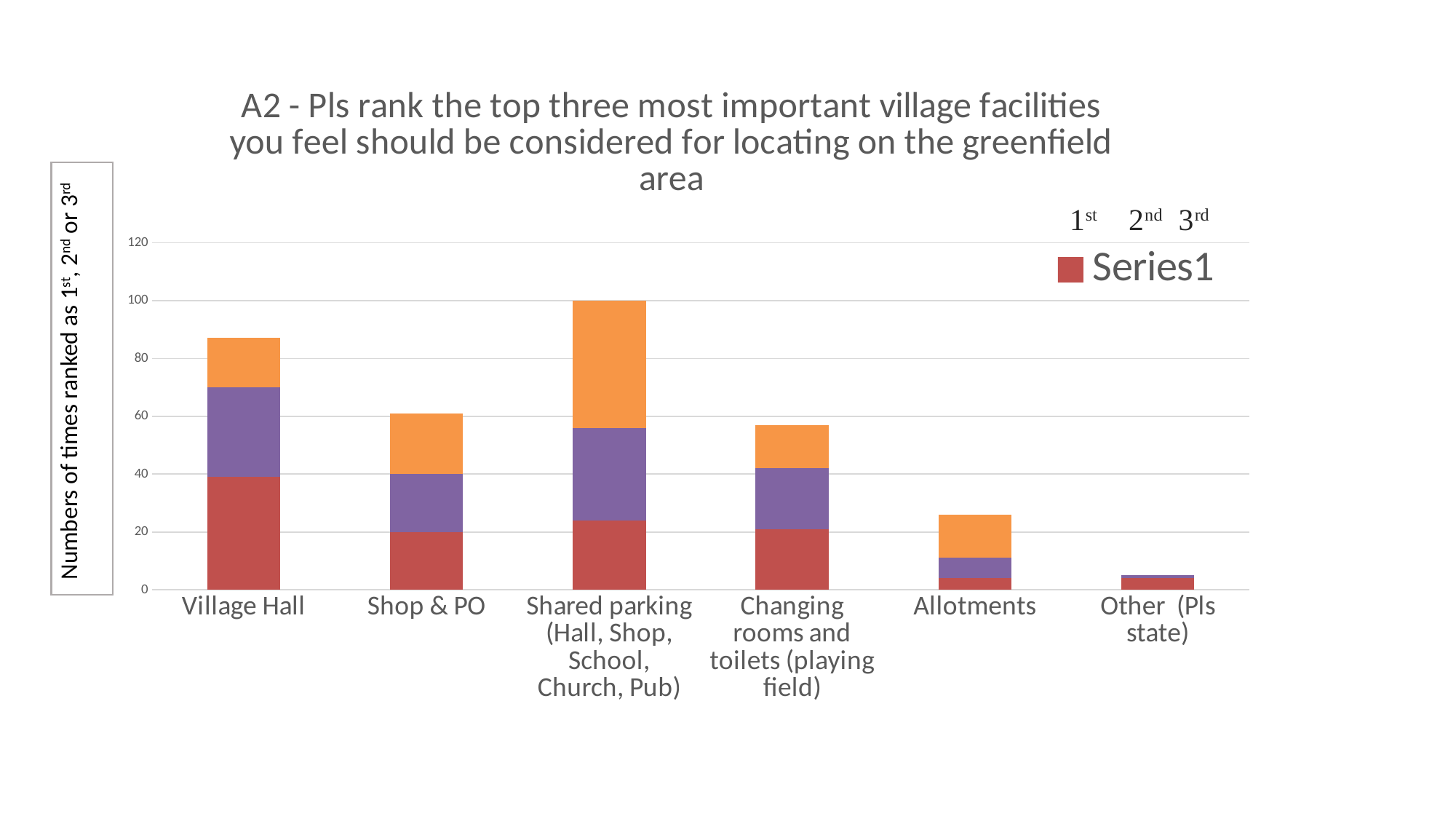

### Chart: A2 - Pls rank the top three most important village facilities you feel should be considered for locating on the greenfield area

| Category |  |  |  |
|---|---|---|---|
| Village Hall | 39.0 | 31.0 | 17.0 |
| Shop & PO | 20.0 | 20.0 | 21.0 |
| Shared parking (Hall, Shop, School, Church, Pub) | 24.0 | 32.0 | 44.0 |
| Changing rooms and toilets (playing field) | 21.0 | 21.0 | 15.0 |
| Allotments | 4.0 | 7.0 | 15.0 |
| Other  (Pls state) | 4.0 | 1.0 | 0.0 |
Numbers of times ranked as 1st, 2nd or 3rd